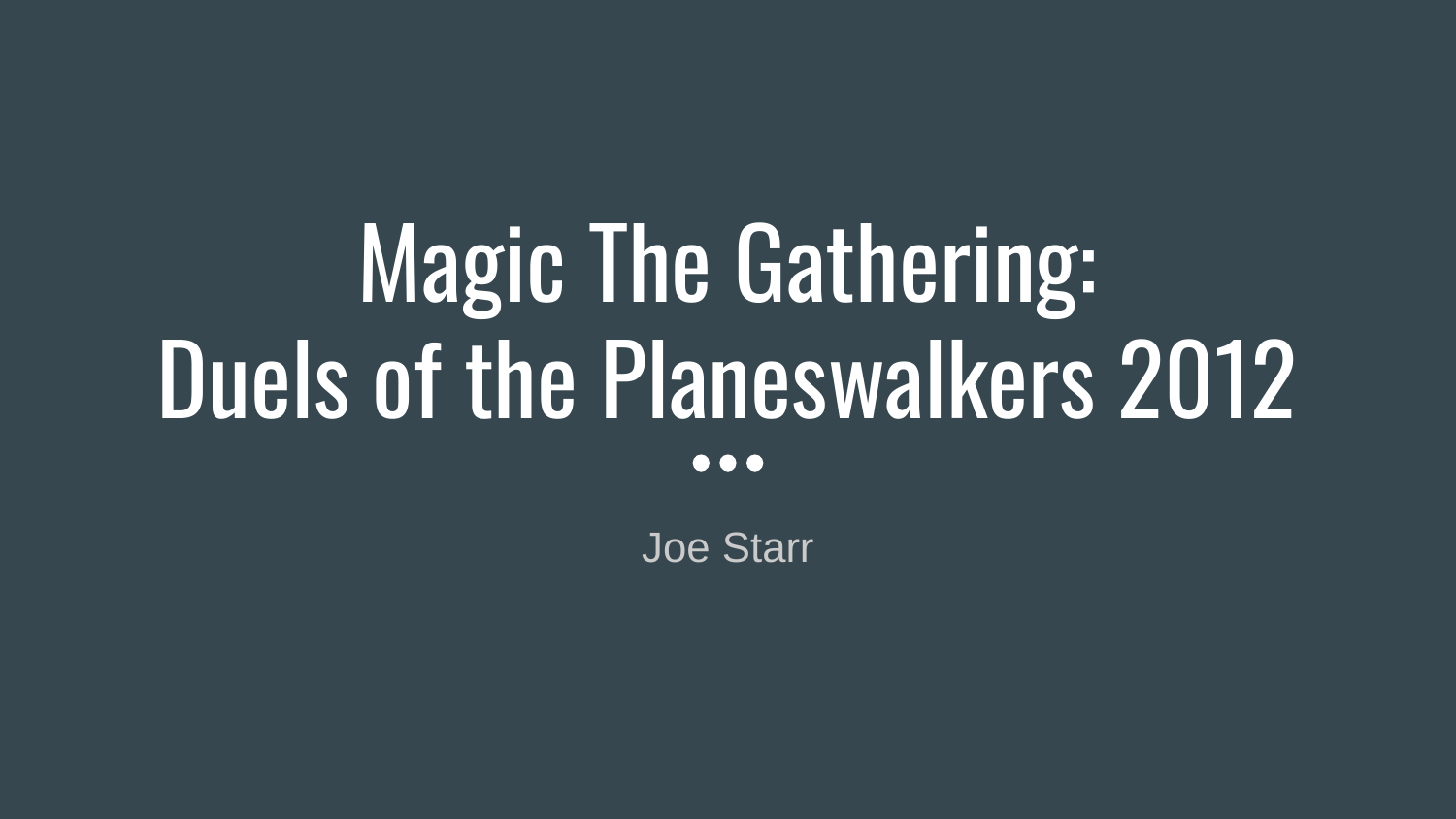

# Magic The Gathering:
Duels of the Planeswalkers 2012
Joe Starr